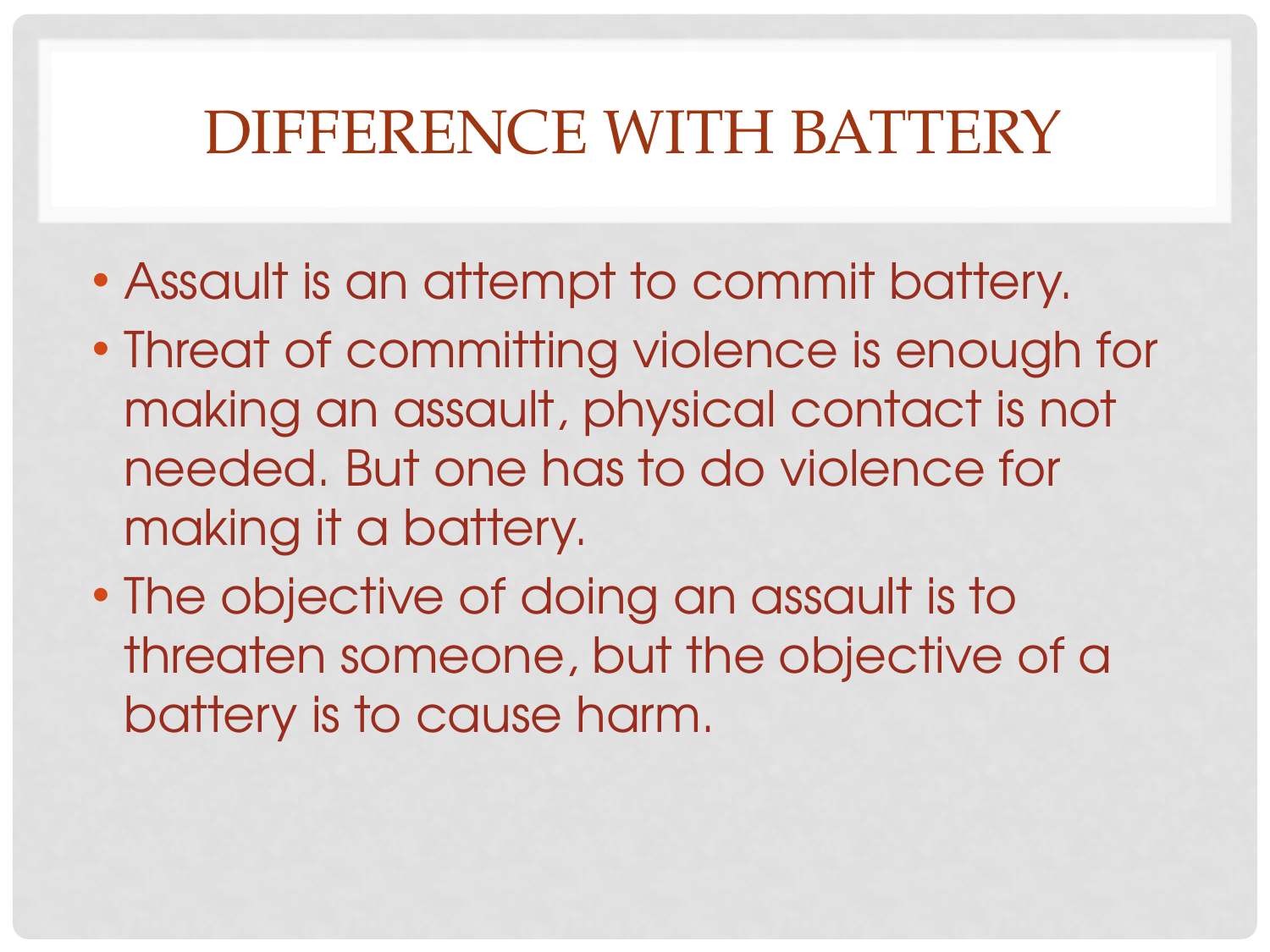

# Difference with Battery
Assault is an attempt to commit battery.
Threat of committing violence is enough for making an assault, physical contact is not needed. But one has to do violence for making it a battery.
The objective of doing an assault is to threaten someone, but the objective of a battery is to cause harm.